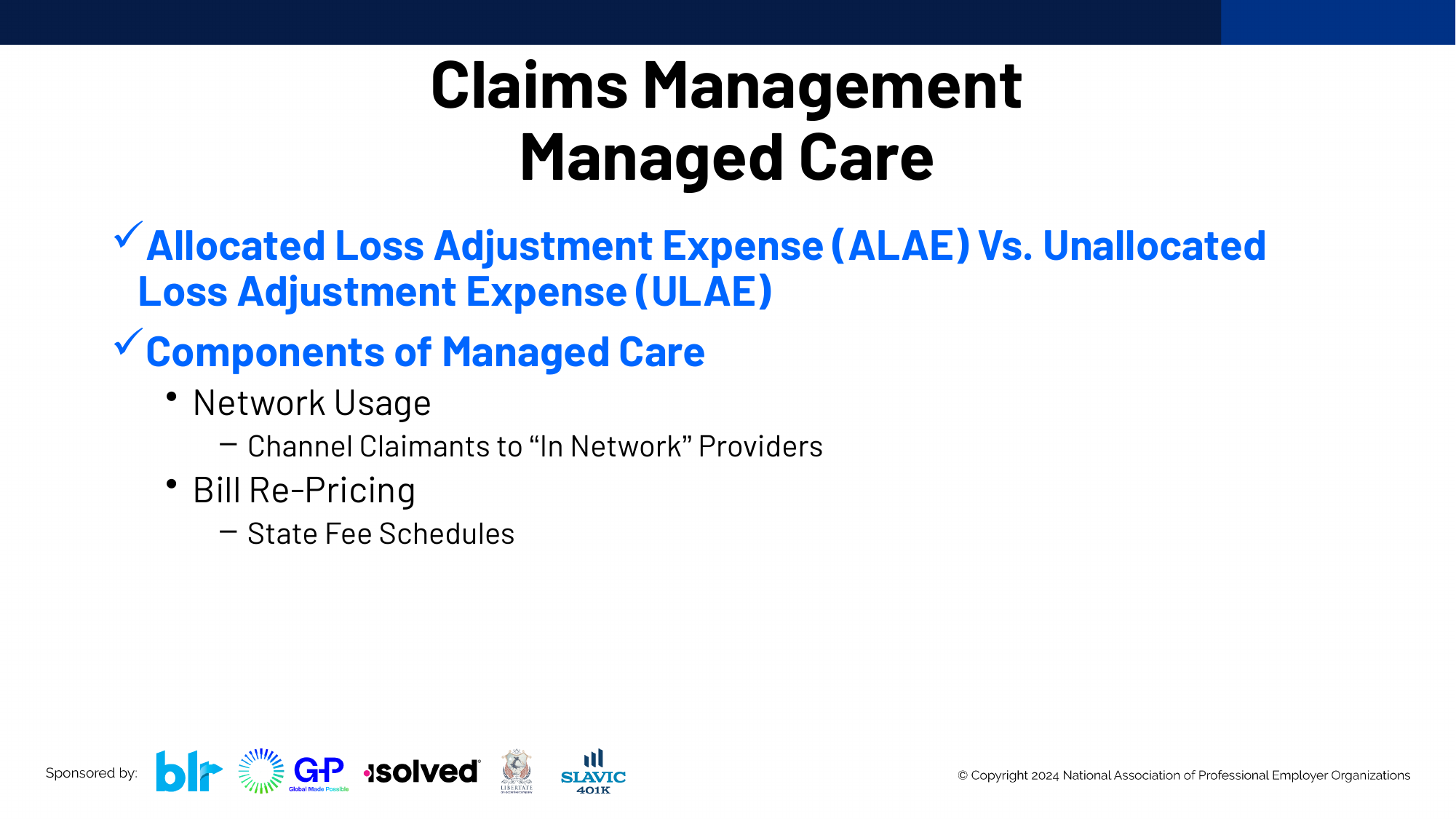

# Claims Management Managed Care
Allocated Loss Adjustment Expense (ALAE) Vs. Unallocated Loss Adjustment Expense (ULAE)
Components of Managed Care
Network Usage
Channel Claimants to “In Network” Providers
Bill Re-Pricing
State Fee Schedules